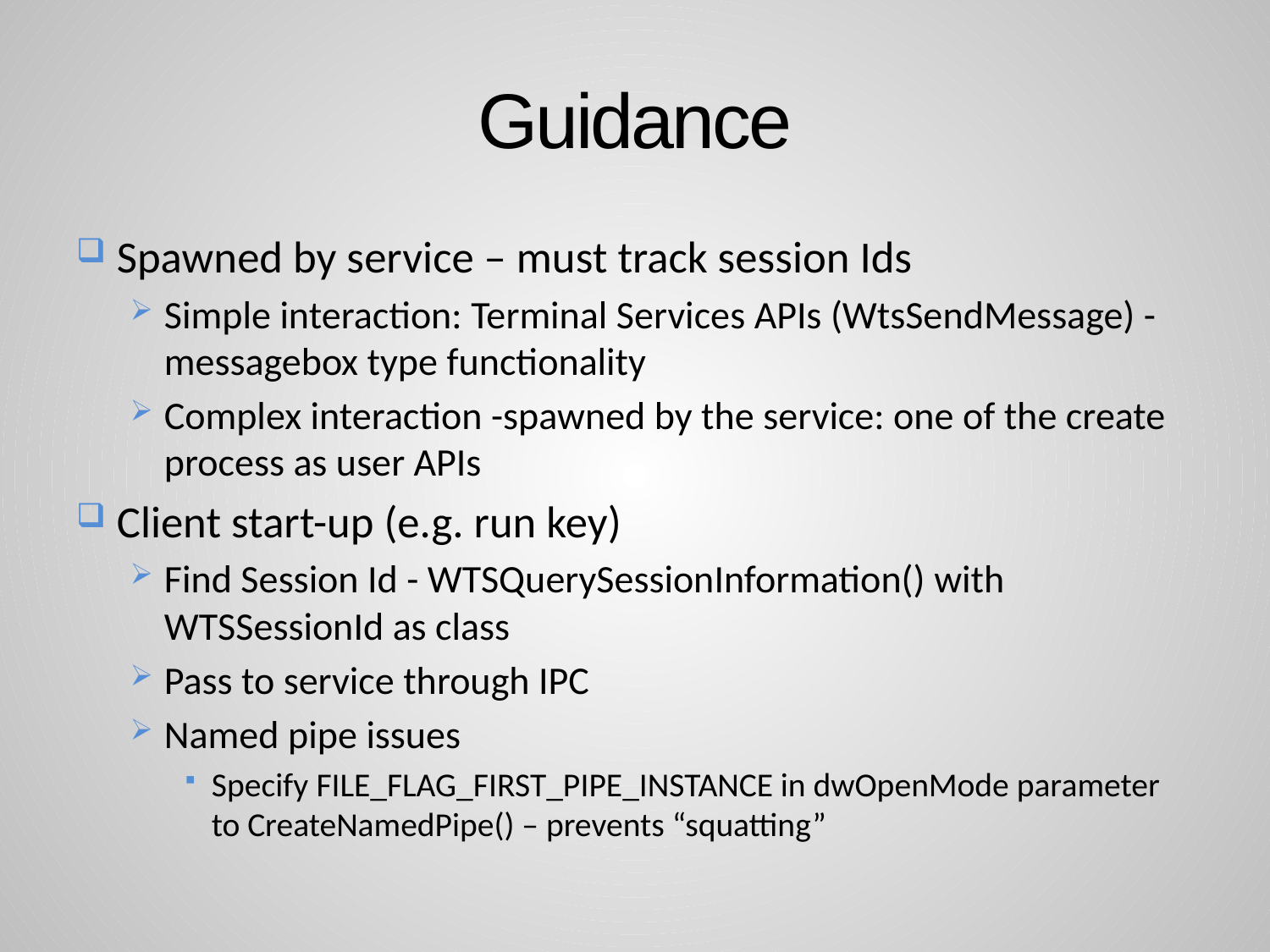

# Guidance
Spawned by service – must track session Ids
Simple interaction: Terminal Services APIs (WtsSendMessage) - messagebox type functionality
Complex interaction -spawned by the service: one of the create process as user APIs
Client start-up (e.g. run key)
Find Session Id - WTSQuerySessionInformation() with WTSSessionId as class
Pass to service through IPC
Named pipe issues
Specify FILE_FLAG_FIRST_PIPE_INSTANCE in dwOpenMode parameter to CreateNamedPipe() – prevents “squatting”